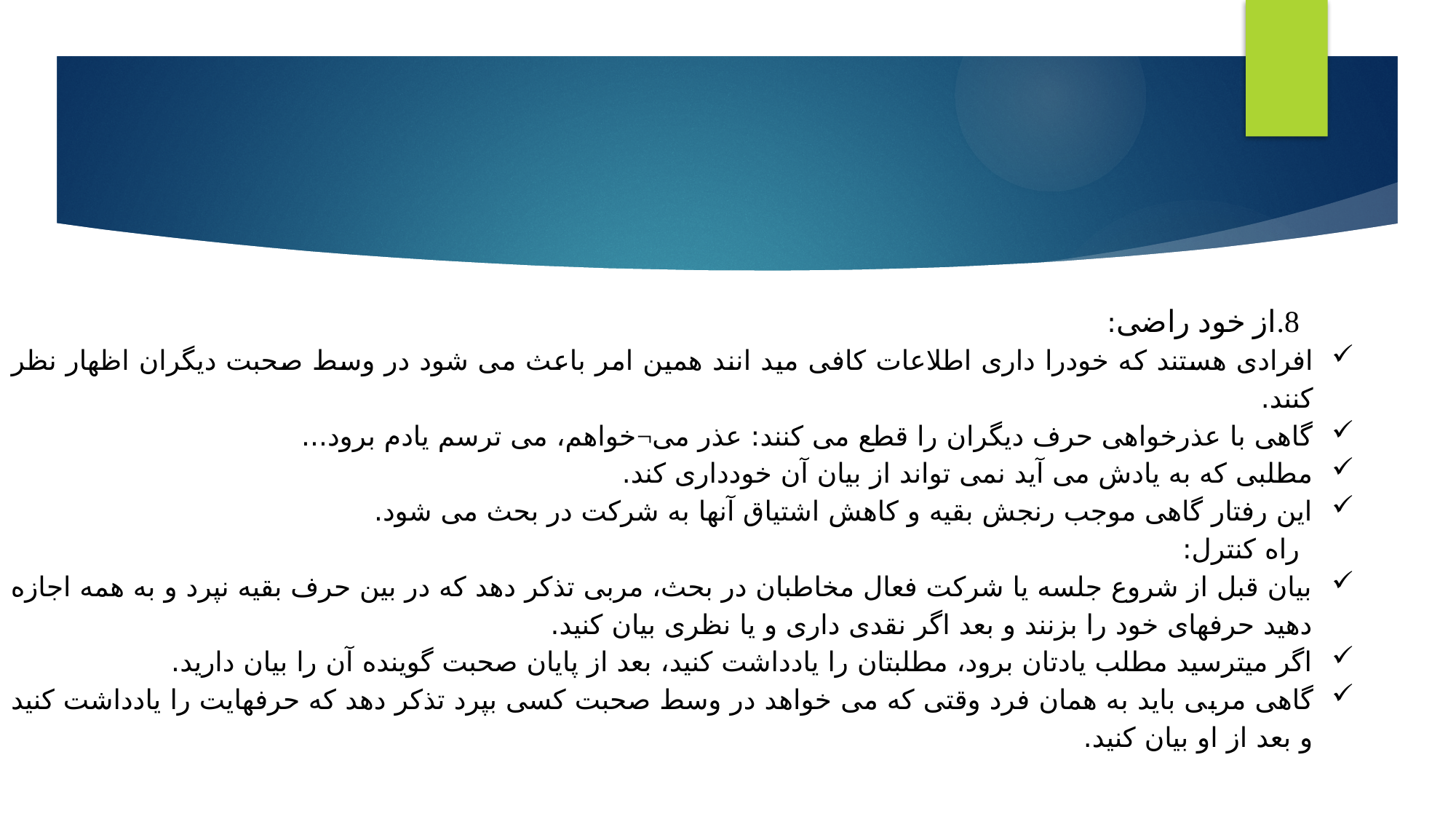

#
8.	از خود راضی:
افرادی هستند که خودرا داری اطلاعات کافی مید انند همین امر باعث می شود در وسط صحبت دیگران اظهار نظر کنند.
گاهی با عذرخواهی حرف دیگران را قطع می کنند: عذر می¬خواهم، می ترسم یادم برود...
مطلبی که به یادش می آید نمی تواند از بیان آن خودداری کند.
این رفتار گاهی موجب رنجش بقیه و کاهش اشتیاق آنها به شرکت در بحث می شود.
راه کنترل:
بیان قبل از شروع جلسه یا شرکت فعال مخاطبان در بحث، مربی تذکر دهد که در بین حرف بقیه نپرد و به همه اجازه دهید حرفهای خود را بزنند و بعد اگر نقدی داری و یا نظری بیان کنید.
اگر میترسید مطلب یادتان برود، مطلبتان را یادداشت کنید، بعد از پایان صحبت گوینده آن را بیان دارید.
گاهی مربی باید به همان فرد وقتی که می خواهد در وسط صحبت کسی بپرد تذکر دهد که حرفهایت را یادداشت کنید و بعد از او بیان کنید.